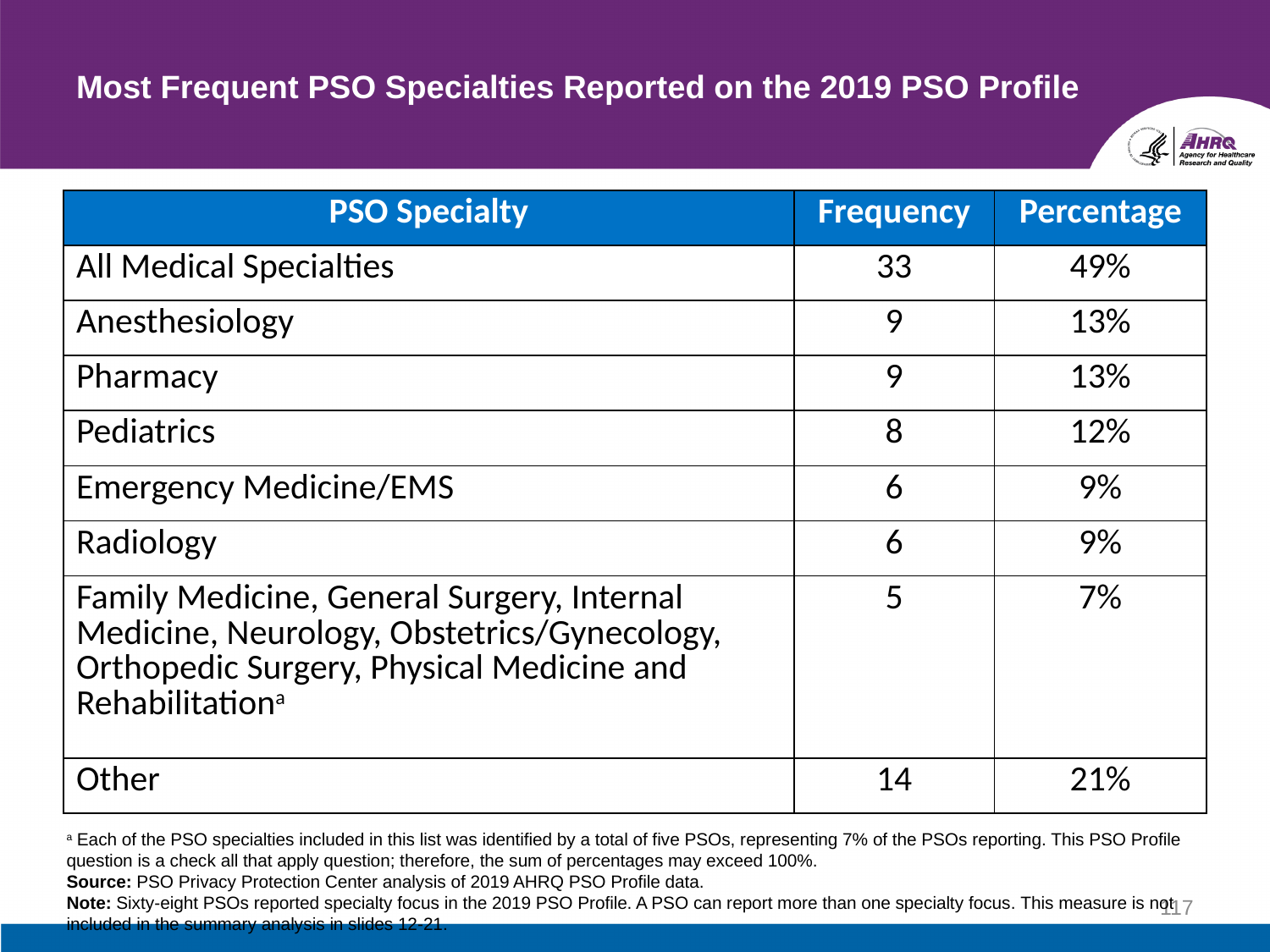

# Most Frequent PSO Specialties Reported on the 2019 PSO Profile
| PSO Specialty | Frequency | Percentage |
| --- | --- | --- |
| All Medical Specialties | 33 | 49% |
| Anesthesiology | 9 | 13% |
| Pharmacy | 9 | 13% |
| Pediatrics | 8 | 12% |
| Emergency Medicine/EMS | 6 | 9% |
| Radiology | 6 | 9% |
| Family Medicine, General Surgery, Internal Medicine, Neurology, Obstetrics/Gynecology, Orthopedic Surgery, Physical Medicine and Rehabilitationa | 5 | 7% |
| Other | 14 | 21% |
a Each of the PSO specialties included in this list was identified by a total of five PSOs, representing 7% of the PSOs reporting. This PSO Profile question is a check all that apply question; therefore, the sum of percentages may exceed 100%.
Source: PSO Privacy Protection Center analysis of 2019 AHRQ PSO Profile data.
Note: Sixty-eight PSOs reported specialty focus in the 2019 PSO Profile. A PSO can report more than one specialty focus. This measure is not included in the summary analysis in slides 12-21.
117